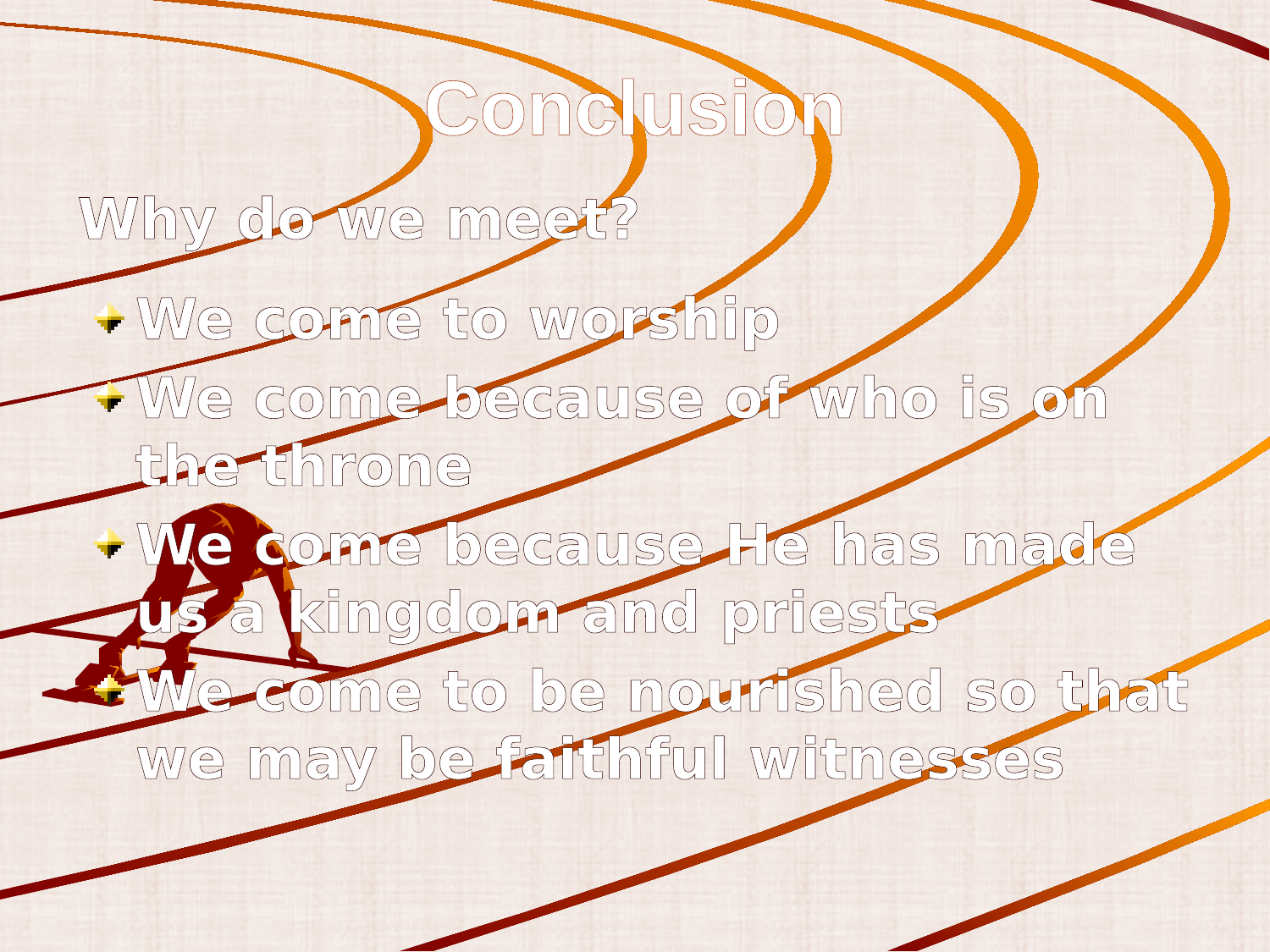

# Conclusion
Why do we meet?
We come to worship
We come because of who is on the throne
We come because He has made us a kingdom and priests
We come to be nourished so that we may be faithful witnesses